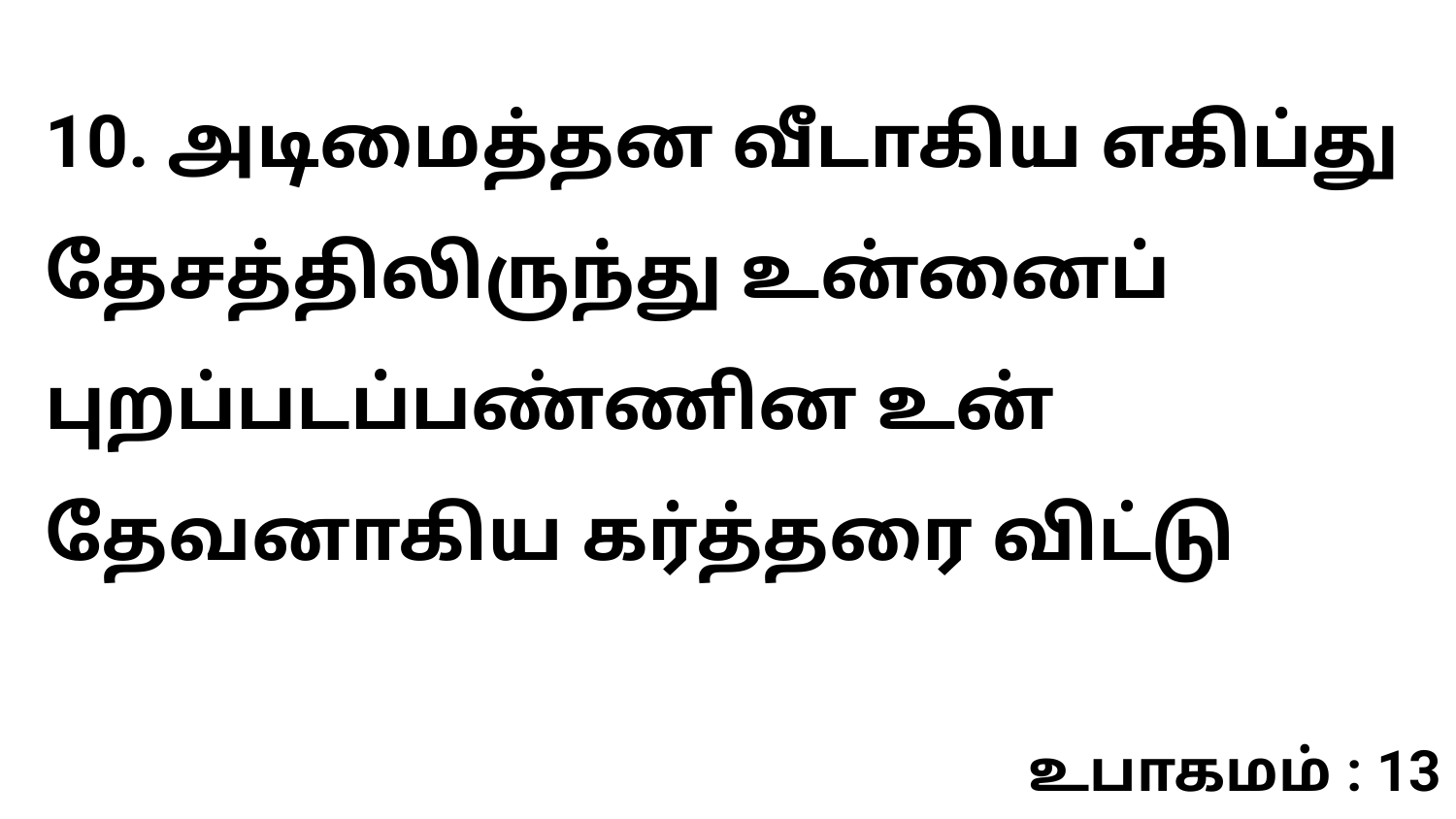

10. அடிமைத்தன வீடாகிய எகிப்து தேசத்திலிருந்து உன்னைப் புறப்படப்பண்ணின உன் தேவனாகிய கர்த்தரை விட்டு
உபாகமம் : 13